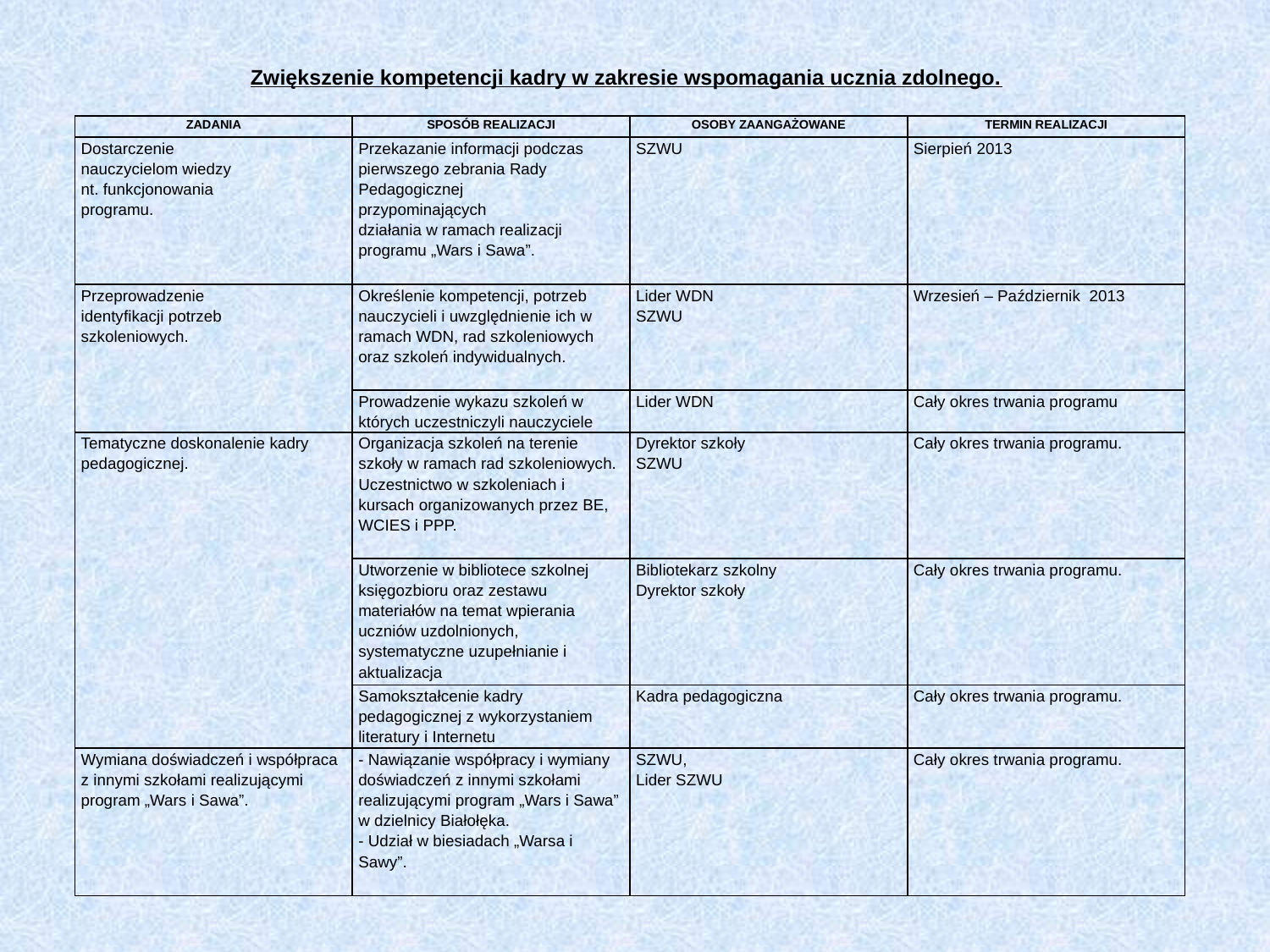

# Zwiększenie kompetencji kadry w zakresie wspomagania ucznia zdolnego.
| ZADANIA | SPOSÓB REALIZACJI | OSOBY ZAANGAŻOWANE | TERMIN REALIZACJI |
| --- | --- | --- | --- |
| Dostarczenie nauczycielom wiedzy nt. funkcjonowania programu. | Przekazanie informacji podczas pierwszego zebrania Rady Pedagogicznej przypominających działania w ramach realizacji programu „Wars i Sawa”. | SZWU | Sierpień 2013 |
| Przeprowadzenie identyfikacji potrzeb szkoleniowych. | Określenie kompetencji, potrzeb nauczycieli i uwzględnienie ich w ramach WDN, rad szkoleniowych oraz szkoleń indywidualnych. | Lider WDN SZWU | Wrzesień – Październik 2013 |
|  | Prowadzenie wykazu szkoleń w których uczestniczyli nauczyciele | Lider WDN | Cały okres trwania programu |
| Tematyczne doskonalenie kadry pedagogicznej. | Organizacja szkoleń na terenie szkoły w ramach rad szkoleniowych. Uczestnictwo w szkoleniach i kursach organizowanych przez BE, WCIES i PPP. | Dyrektor szkoły SZWU | Cały okres trwania programu. |
|  | Utworzenie w bibliotece szkolnej księgozbioru oraz zestawu materiałów na temat wpierania uczniów uzdolnionych, systematyczne uzupełnianie i aktualizacja | Bibliotekarz szkolny Dyrektor szkoły | Cały okres trwania programu. |
|  | Samokształcenie kadry pedagogicznej z wykorzystaniem literatury i Internetu | Kadra pedagogiczna | Cały okres trwania programu. |
| Wymiana doświadczeń i współpraca z innymi szkołami realizującymi program „Wars i Sawa”. | - Nawiązanie współpracy i wymiany doświadczeń z innymi szkołami realizującymi program „Wars i Sawa” w dzielnicy Białołęka. - Udział w biesiadach „Warsa i Sawy”. | SZWU, Lider SZWU | Cały okres trwania programu. |